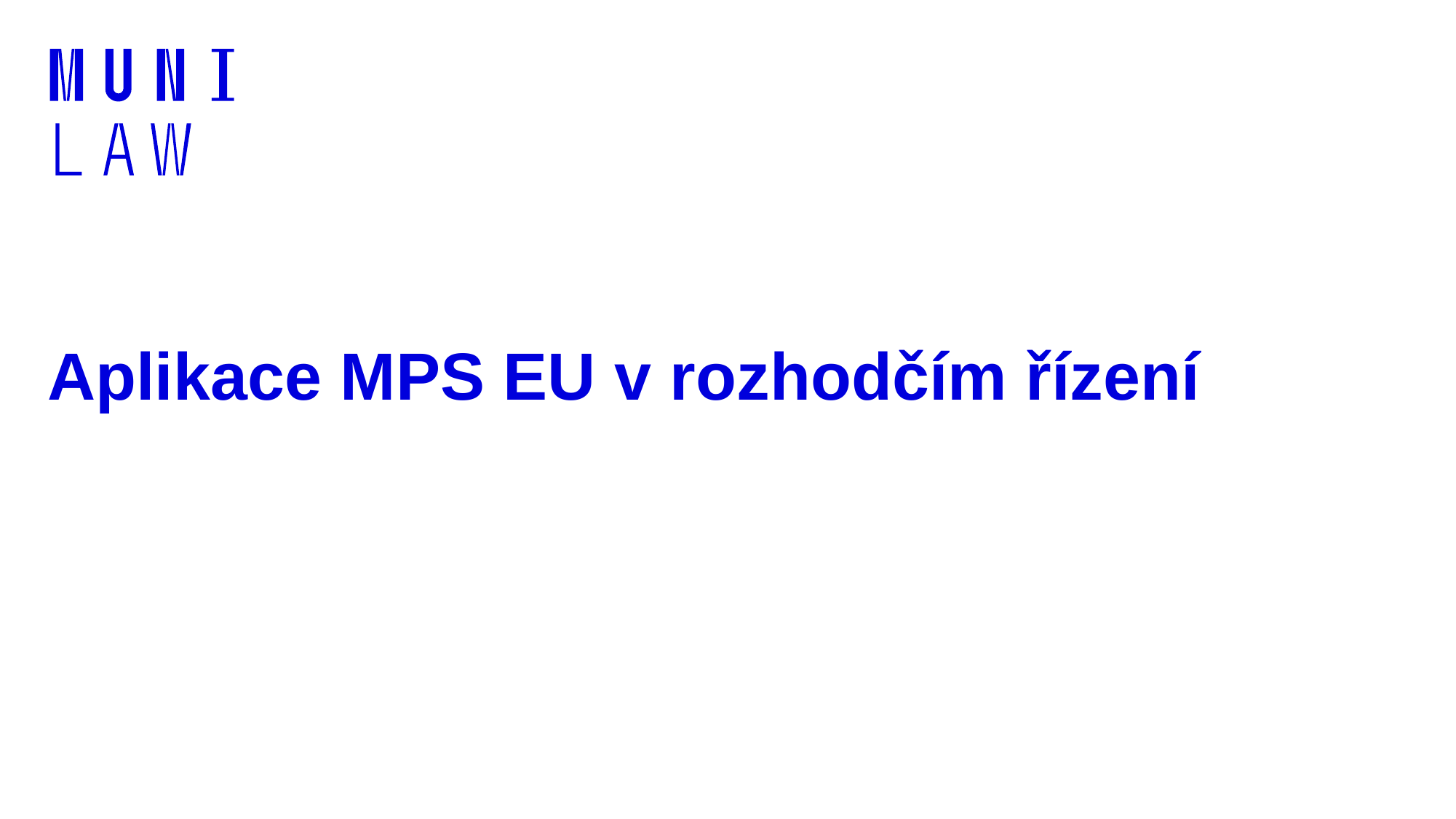

# Aplikace MPS EU v rozhodčím řízení